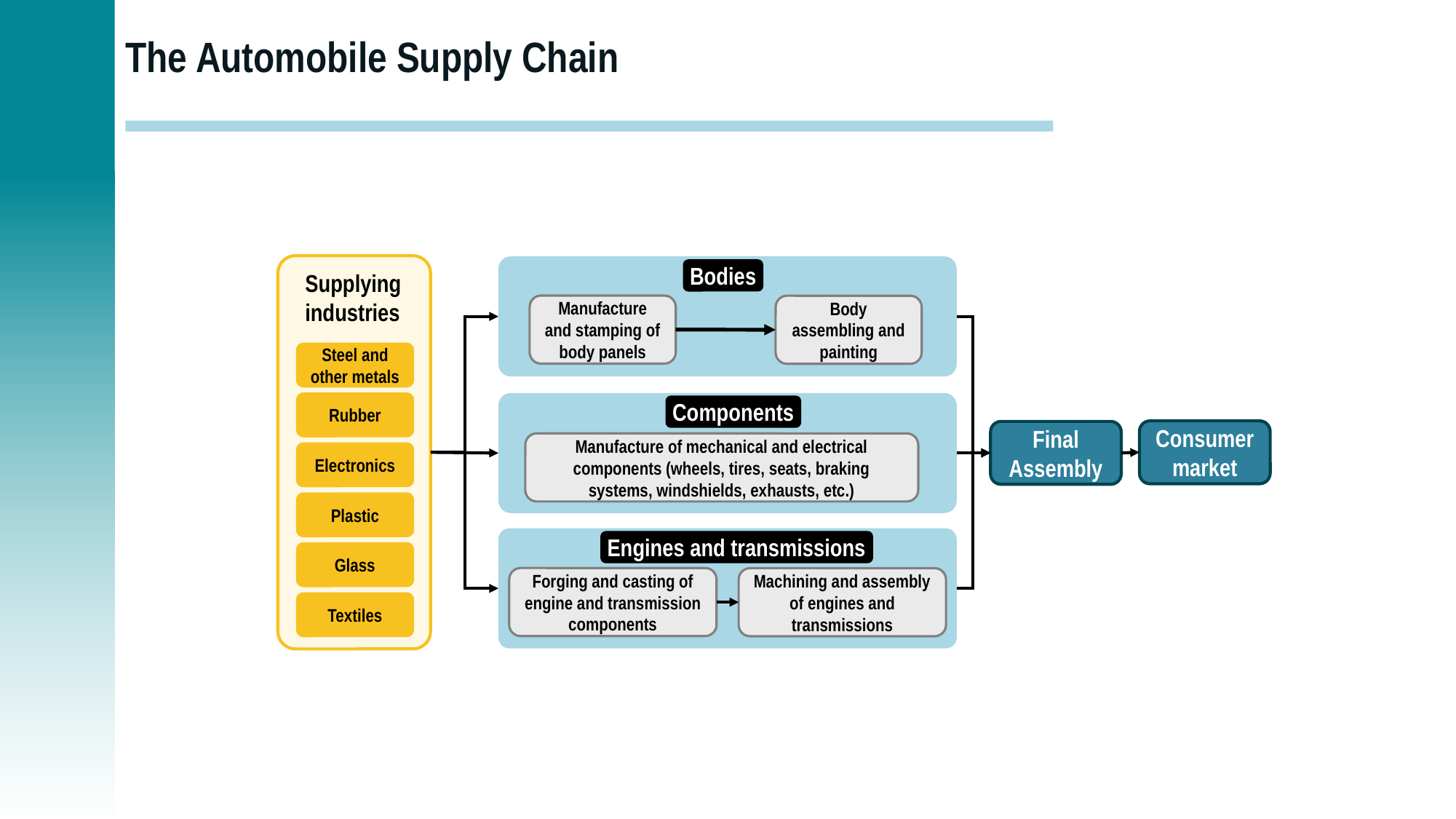

# The Automobile Supply Chain

Bodies
Supplying
industries
Manufacture and stamping of body panels
Body assembling and painting
Steel and other metals
Rubber

Components
Consumer market
Final Assembly
Manufacture of mechanical and electrical components (wheels, tires, seats, braking systems, windshields, exhausts, etc.)
Electronics
Plastic

Engines and transmissions
Glass
Forging and casting of engine and transmission components
Machining and assembly of engines and transmissions
Textiles